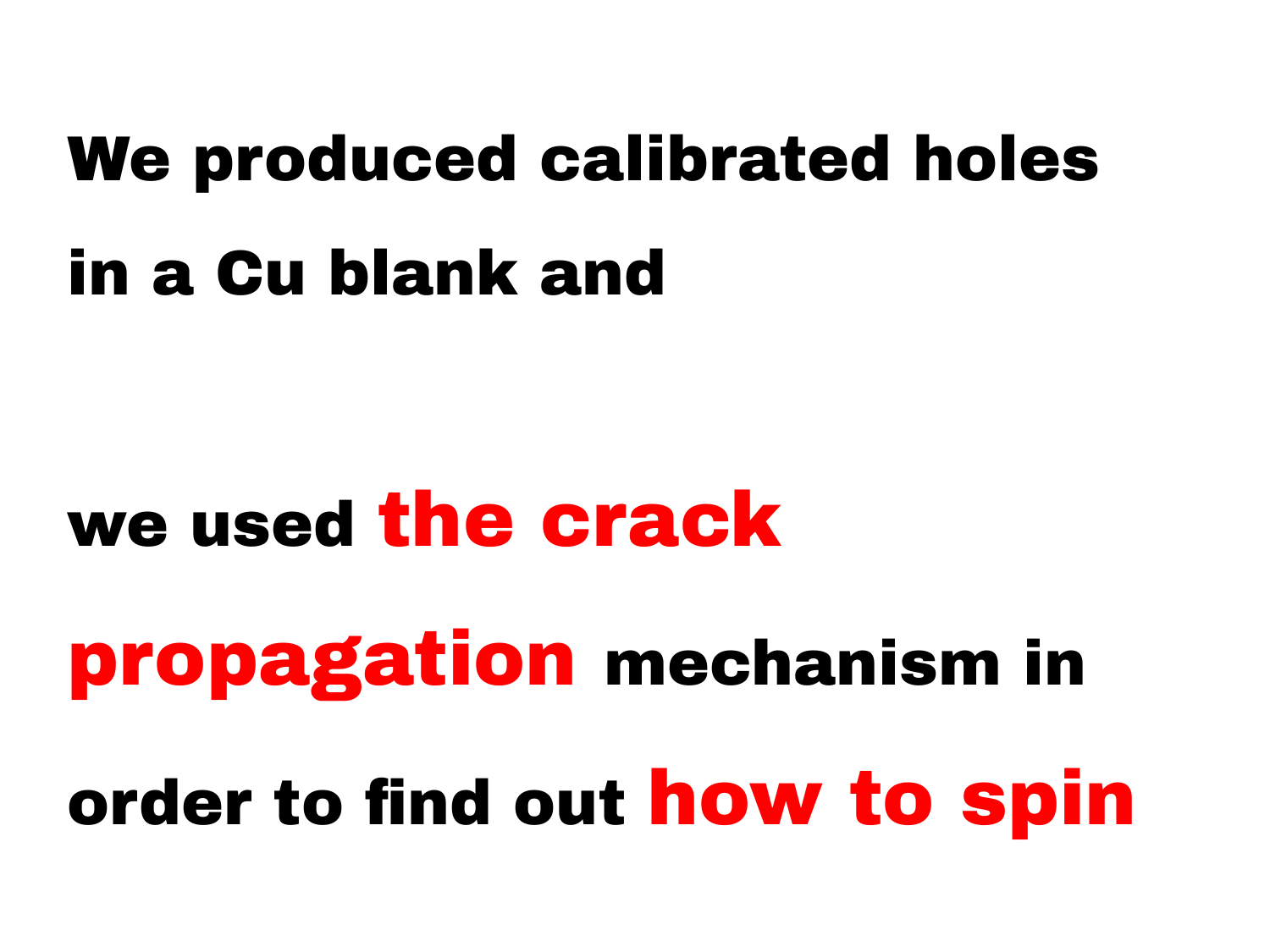

We produced calibrated holes
in a Cu blank and

we used the crack propagation mechanism in order to find out how to spin